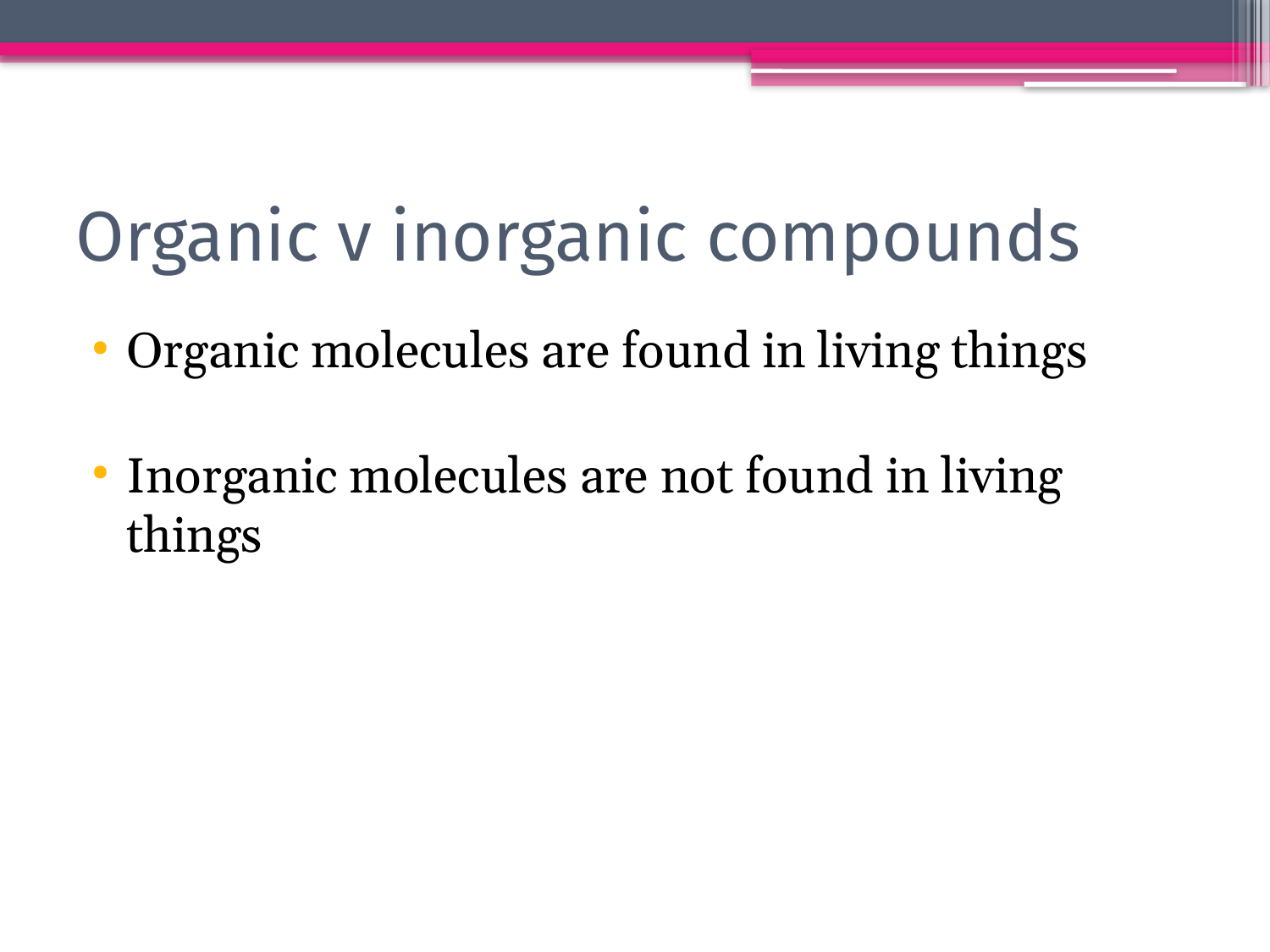

# Organic v inorganic compounds
Organic molecules are found in living things

Inorganic molecules are not found in living things